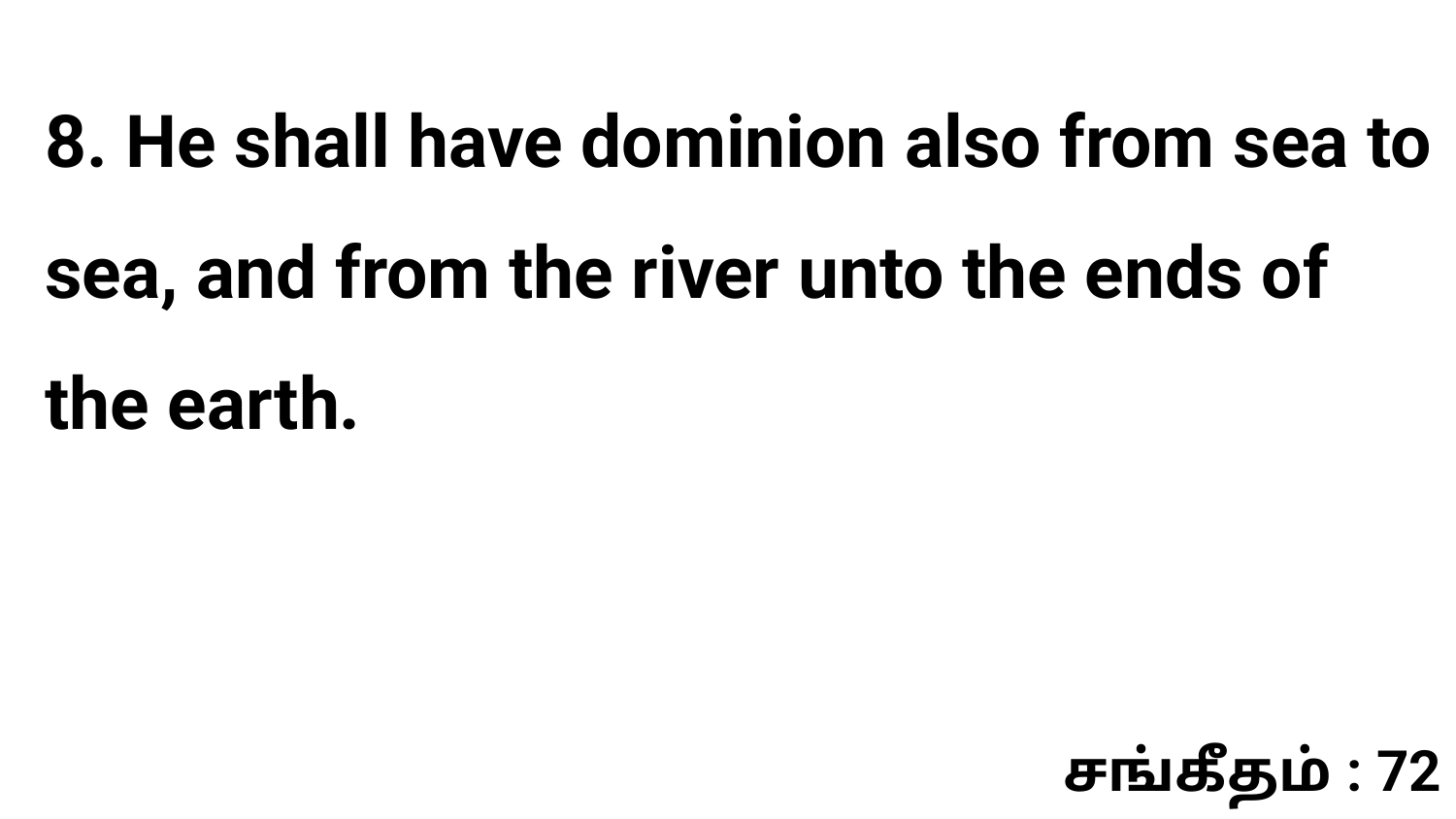

8. He shall have dominion also from sea to sea, and from the river unto the ends of the earth.
சங்கீதம் : 72